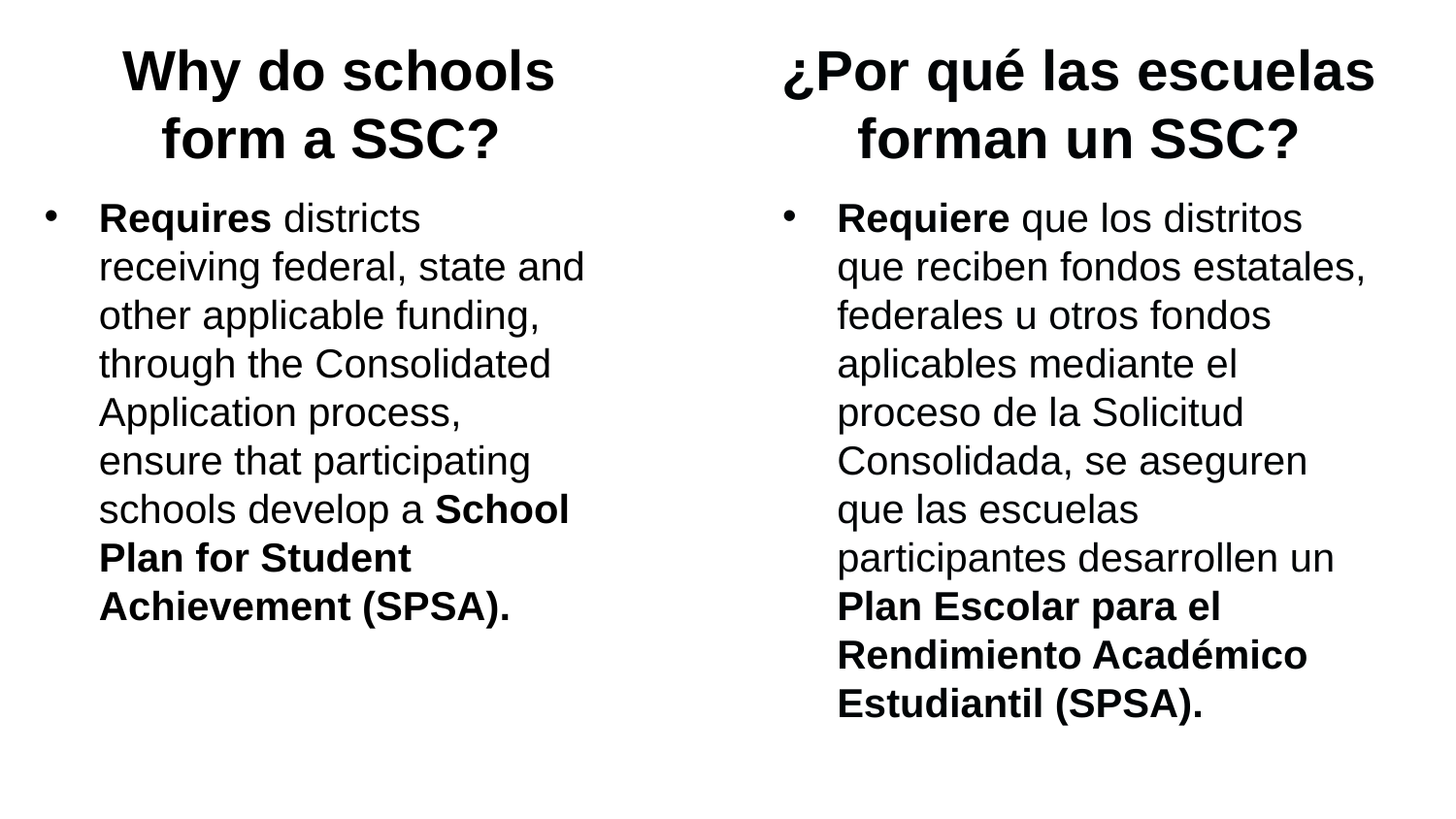

¿Por qué las escuelas forman un SSC?
Why do schools form a SSC?
Requires districts receiving federal, state and other applicable funding, through the Consolidated Application process, ensure that participating schools develop a School Plan for Student Achievement (SPSA).
Requiere que los distritos que reciben fondos estatales, federales u otros fondos aplicables mediante el proceso de la Solicitud Consolidada, se aseguren que las escuelas participantes desarrollen un Plan Escolar para el Rendimiento Académico Estudiantil (SPSA).